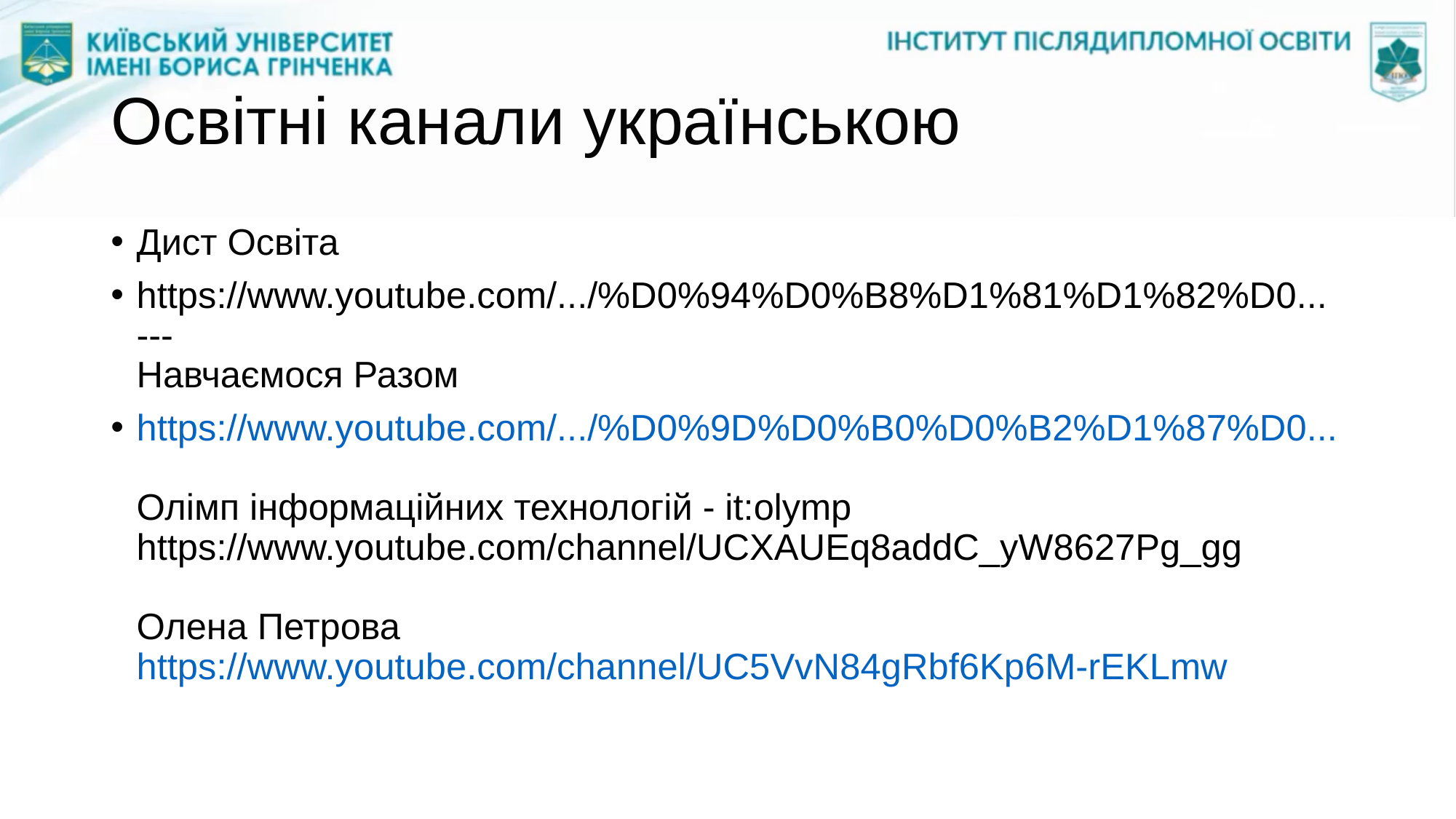

# Освітні канали українською
Дист Освіта
https://www.youtube.com/.../%D0%94%D0%B8%D1%81%D1%82%D0...
---
Навчаємося Разом
https://www.youtube.com/.../%D0%9D%D0%B0%D0%B2%D1%87%D0...
Олімп інформаційних технологій - it:olymp
https://www.youtube.com/channel/UCXAUEq8addC_yW8627Pg_gg
Олена Петрова
https://www.youtube.com/channel/UC5VvN84gRbf6Kp6M-rEKLmw